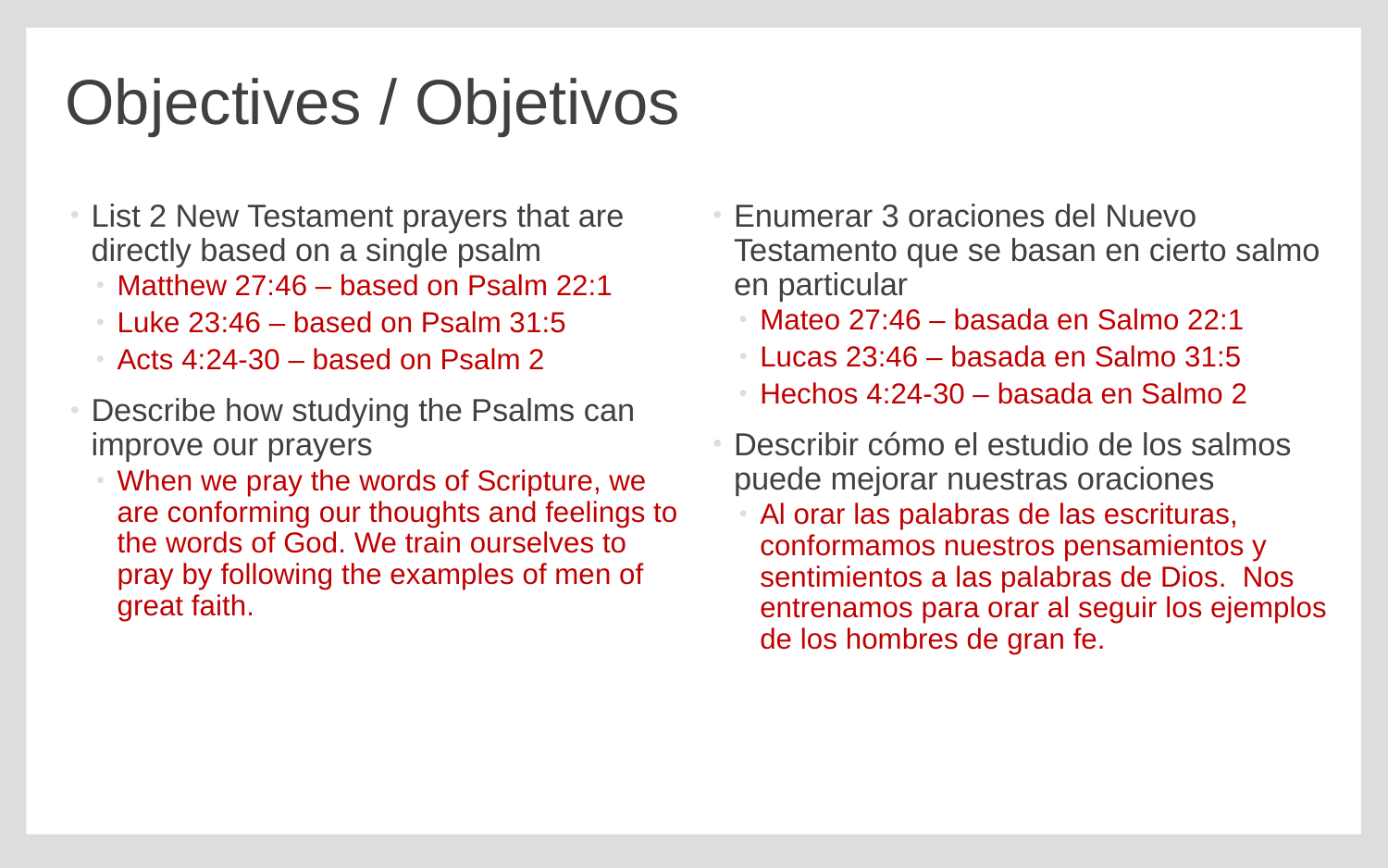

# Objectives / Objetivos
List 2 New Testament prayers that are directly based on a single psalm
Matthew 27:46 – based on Psalm 22:1
Luke 23:46 – based on Psalm 31:5
Acts 4:24-30 – based on Psalm 2
Describe how studying the Psalms can improve our prayers
When we pray the words of Scripture, we are conforming our thoughts and feelings to the words of God. We train ourselves to pray by following the examples of men of great faith.
Enumerar 3 oraciones del Nuevo Testamento que se basan en cierto salmo en particular
Mateo 27:46 – basada en Salmo 22:1
Lucas 23:46 – basada en Salmo 31:5
Hechos 4:24-30 – basada en Salmo 2
Describir cómo el estudio de los salmos puede mejorar nuestras oraciones
Al orar las palabras de las escrituras, conformamos nuestros pensamientos y sentimientos a las palabras de Dios.  Nos entrenamos para orar al seguir los ejemplos de los hombres de gran fe.